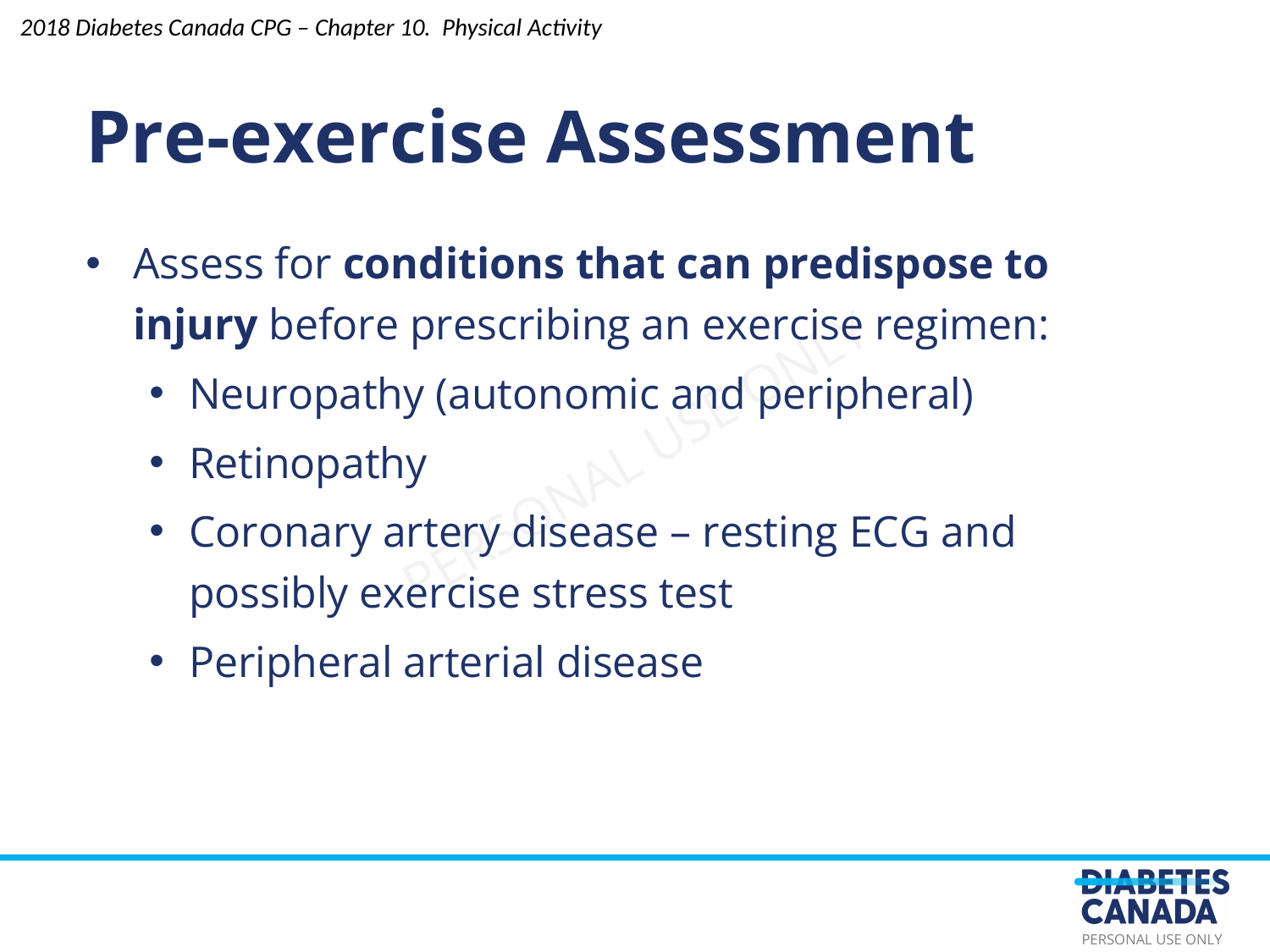

2018 Diabetes Canada CPG – Chapter 10.  Physical Activity
Pre-exercise Assessment
Assess for conditions that can predispose to injury before prescribing an exercise regimen:
Neuropathy (autonomic and peripheral)
Retinopathy
Coronary artery disease – resting ECG and possibly exercise stress test
Peripheral arterial disease